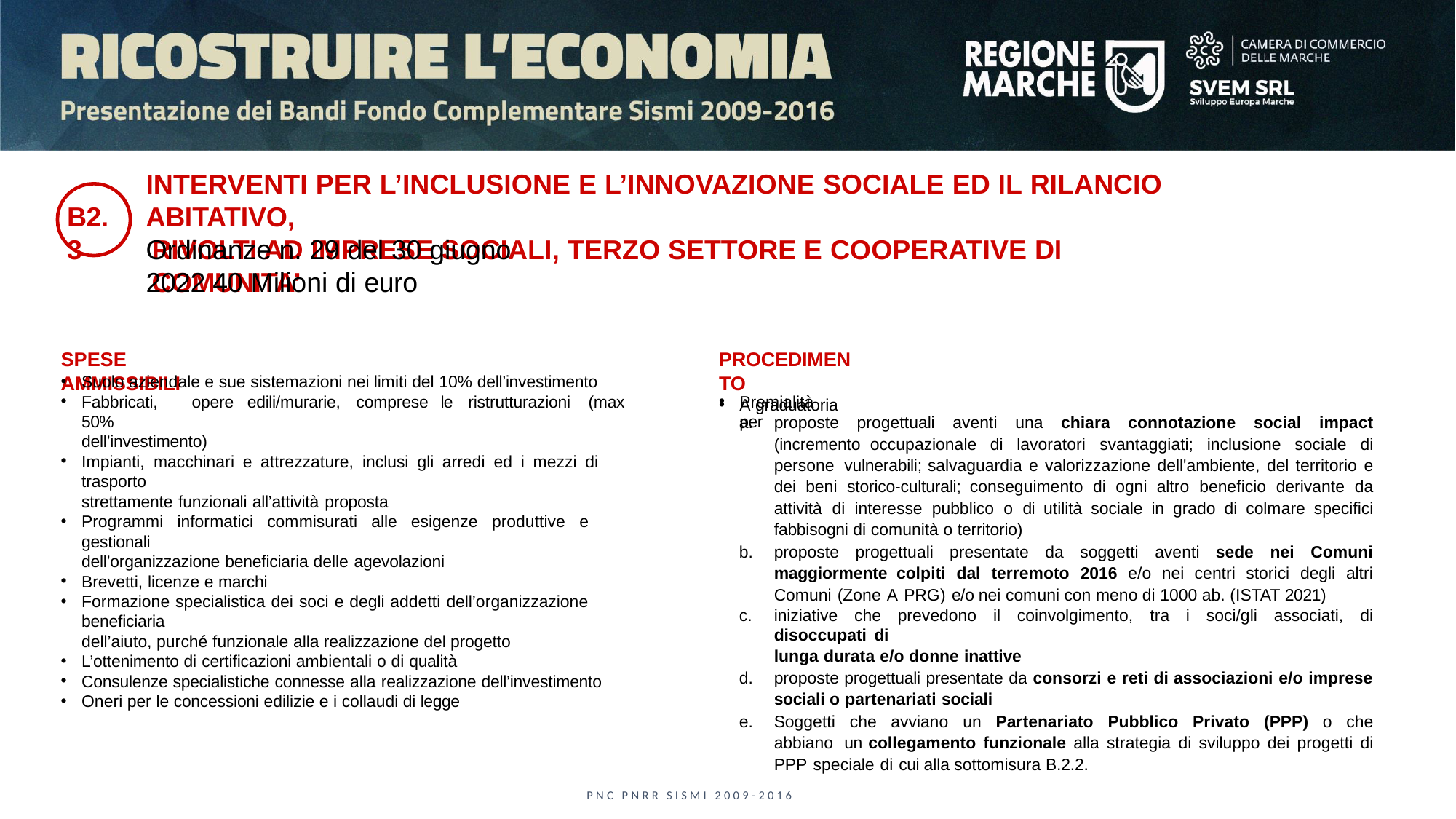

# INTERVENTI PER L’INCLUSIONE E L’INNOVAZIONE SOCIALE ED IL RILANCIO ABITATIVO,
RIVOLTI AD IMPRESE SOCIALI, TERZO SETTORE E COOPERATIVE DI COMUNITA’

B2.3
Ordinanze n. 29 del 30 giugno 2022 40 Milioni di euro
SPESE AMMISSIBILI
PROCEDIMENTO
A graduatoria
Suolo aziendale e sue sistemazioni nei limiti del 10% dell’investimento
Fabbricati,	opere	edili/murarie,	comprese	le	ristrutturazioni	(max	50%
dell’investimento)
Impianti, macchinari e attrezzature, inclusi gli arredi ed i mezzi di trasporto
strettamente funzionali all’attività proposta
Programmi  informatici  commisurati  alle  esigenze  produttive  e  gestionali
dell’organizzazione beneficiaria delle agevolazioni
Brevetti, licenze e marchi
Formazione specialistica dei soci e degli addetti dell’organizzazione beneficiaria
dell’aiuto, purché funzionale alla realizzazione del progetto
L’ottenimento di certificazioni ambientali o di qualità
Consulenze specialistiche connesse alla realizzazione dell’investimento
Oneri per le concessioni edilizie e i collaudi di legge
Premialità per
proposte progettuali aventi una chiara connotazione social impact (incremento occupazionale di lavoratori svantaggiati; inclusione sociale di persone vulnerabili; salvaguardia e valorizzazione dell'ambiente, del territorio e dei beni storico-culturali; conseguimento di ogni altro beneficio derivante da attività di interesse pubblico o di utilità sociale in grado di colmare specifici fabbisogni di comunità o territorio)
proposte progettuali presentate da soggetti aventi sede nei Comuni maggiormente colpiti dal terremoto 2016 e/o nei centri storici degli altri Comuni (Zone A PRG) e/o nei comuni con meno di 1000 ab. (ISTAT 2021)
iniziative che prevedono il coinvolgimento, tra i soci/gli associati, di disoccupati di
lunga durata e/o donne inattive
proposte progettuali presentate da consorzi e reti di associazioni e/o imprese sociali o partenariati sociali
Soggetti che avviano un Partenariato Pubblico Privato (PPP) o che abbiano un collegamento funzionale alla strategia di sviluppo dei progetti di PPP speciale di cui alla sottomisura B.2.2.
P N C P N R R S I S M I 2 0 0 9 - 2 0 1 6